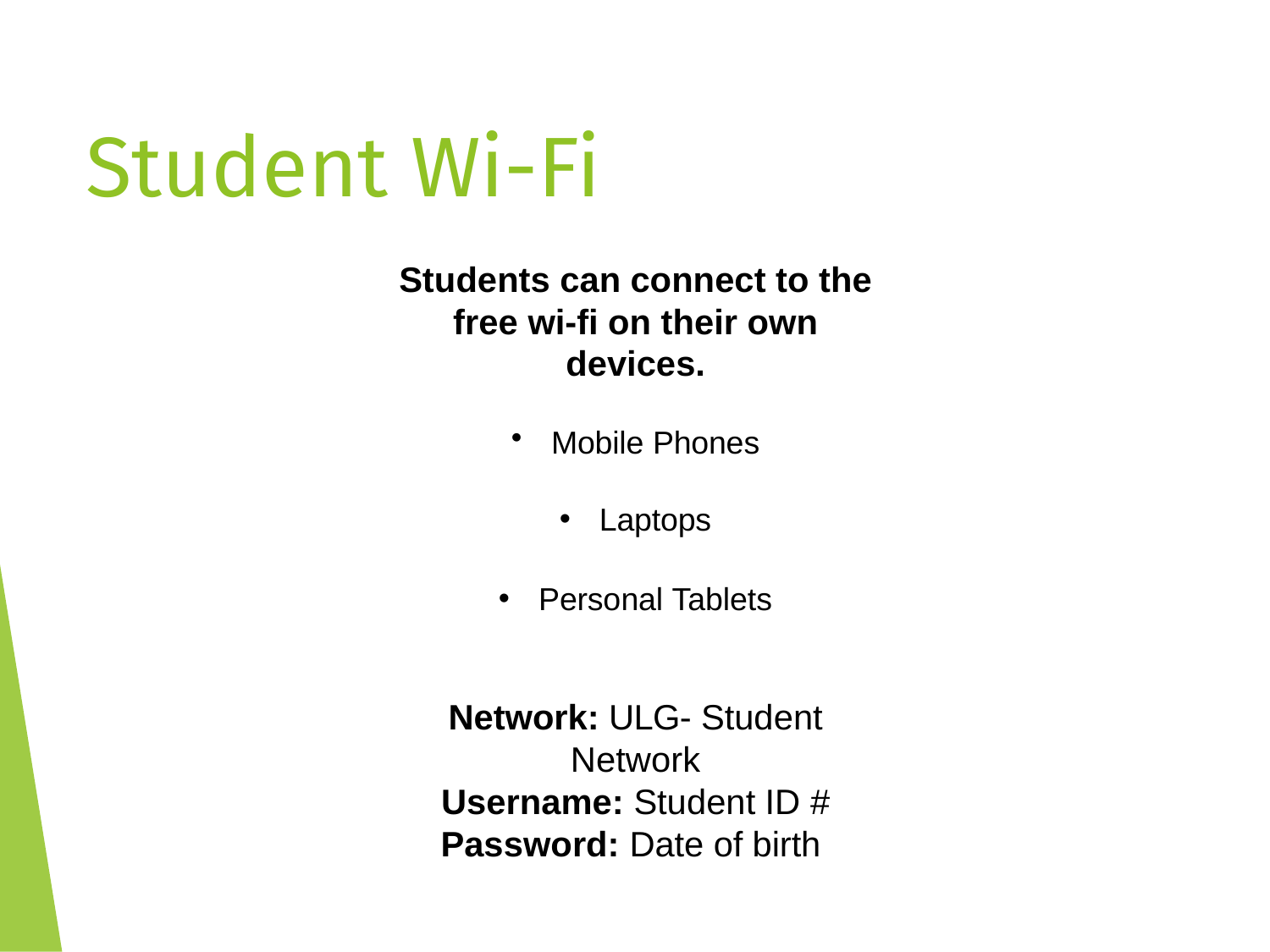

# Student Wi-Fi
Students can connect to the free wi-fi on their own devices.

Mobile Phones

Laptops

Personal Tablets

Network: ULG- Student Network
Username: Student ID #
Password: Date of birth